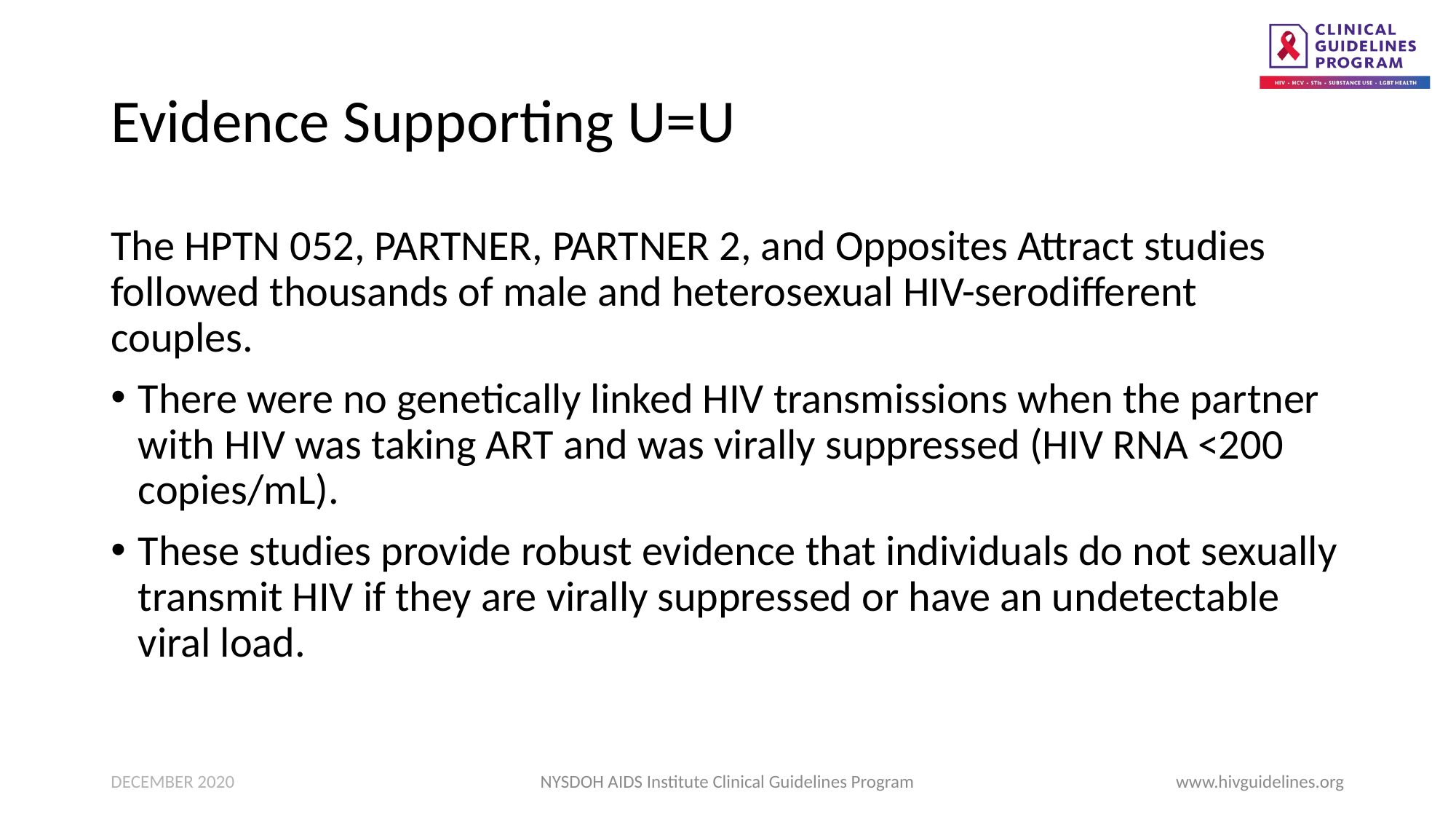

# Evidence Supporting U=U
The HPTN 052, PARTNER, PARTNER 2, and Opposites Attract studies followed thousands of male and heterosexual HIV-serodifferent couples.
There were no genetically linked HIV transmissions when the partner with HIV was taking ART and was virally suppressed (HIV RNA <200 copies/mL).
These studies provide robust evidence that individuals do not sexually transmit HIV if they are virally suppressed or have an undetectable viral load.

DECEMBER 2020
NYSDOH AIDS Institute Clinical Guidelines Program
www.hivguidelines.org